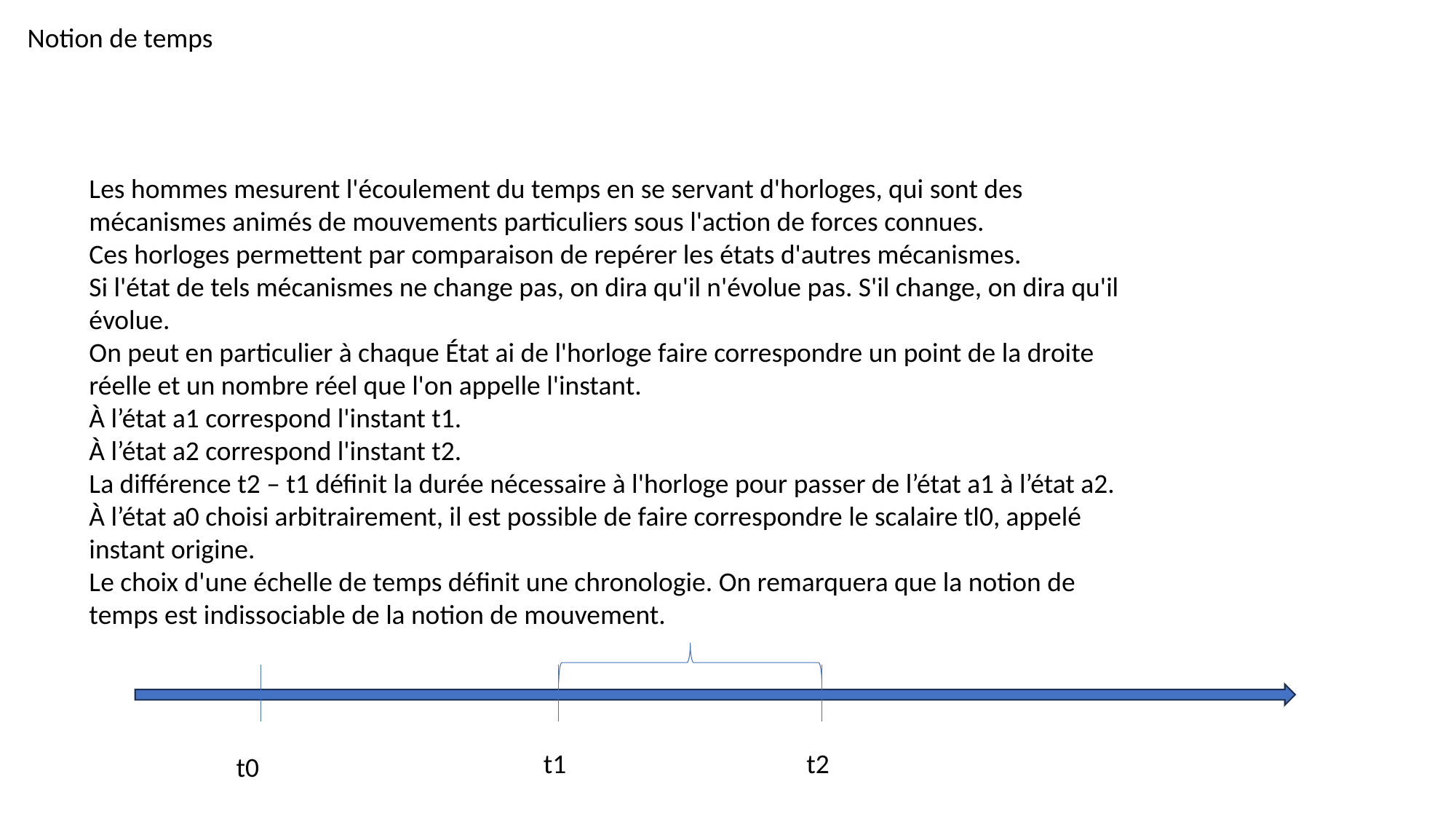

Notion de temps
Les hommes mesurent l'écoulement du temps en se servant d'horloges, qui sont des mécanismes animés de mouvements particuliers sous l'action de forces connues.
Ces horloges permettent par comparaison de repérer les états d'autres mécanismes.
Si l'état de tels mécanismes ne change pas, on dira qu'il n'évolue pas. S'il change, on dira qu'il évolue.
On peut en particulier à chaque État ai de l'horloge faire correspondre un point de la droite réelle et un nombre réel que l'on appelle l'instant.
À l’état a1 correspond l'instant t1.
À l’état a2 correspond l'instant t2.
La différence t2 – t1 définit la durée nécessaire à l'horloge pour passer de l’état a1 à l’état a2.
À l’état a0 choisi arbitrairement, il est possible de faire correspondre le scalaire tl0, appelé instant origine.
Le choix d'une échelle de temps définit une chronologie. On remarquera que la notion de temps est indissociable de la notion de mouvement.

t1
t2
t0